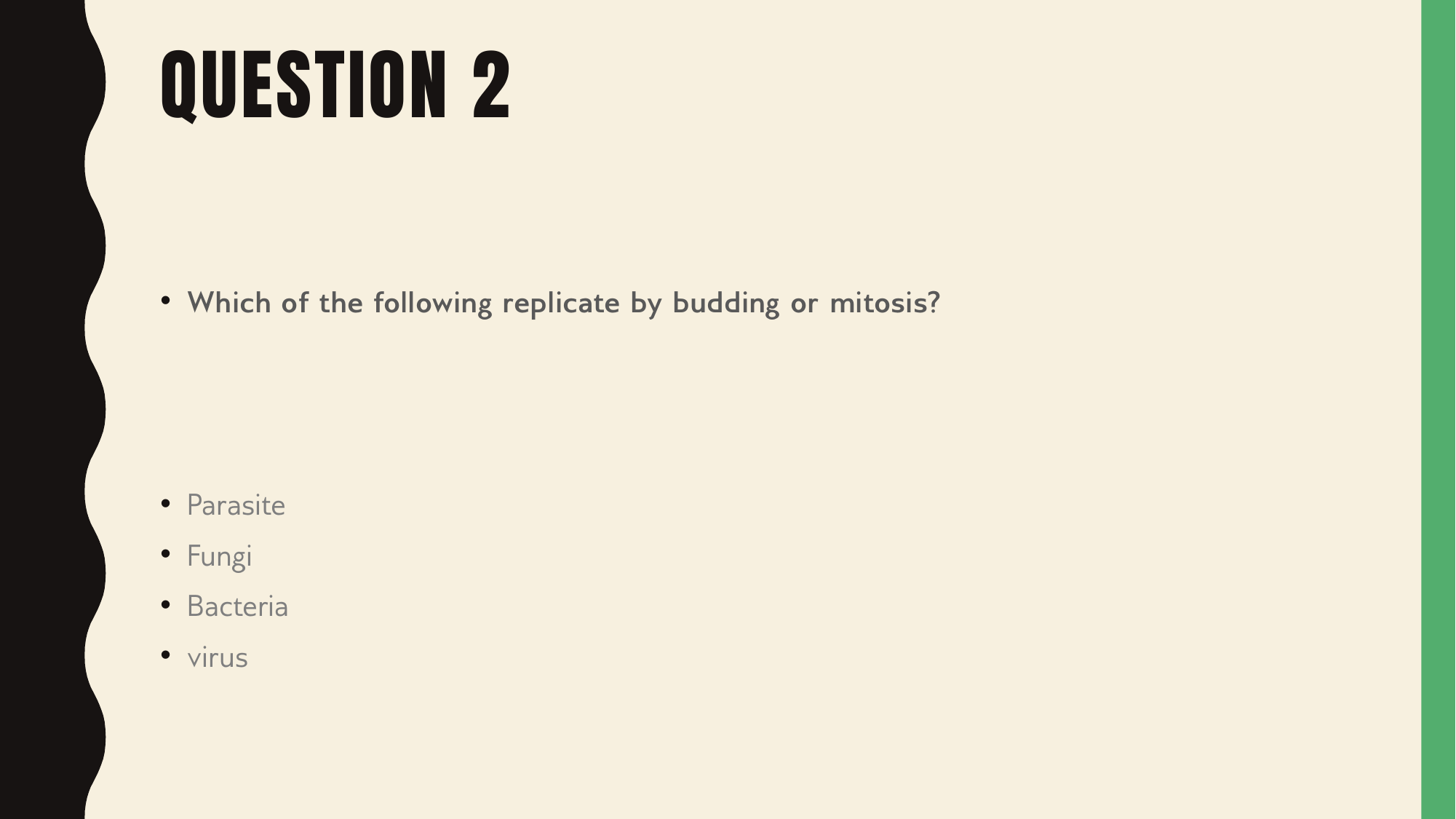

# Question 2
Which of the following replicate by budding or mitosis?

Parasite
Fungi
Bacteria
virus